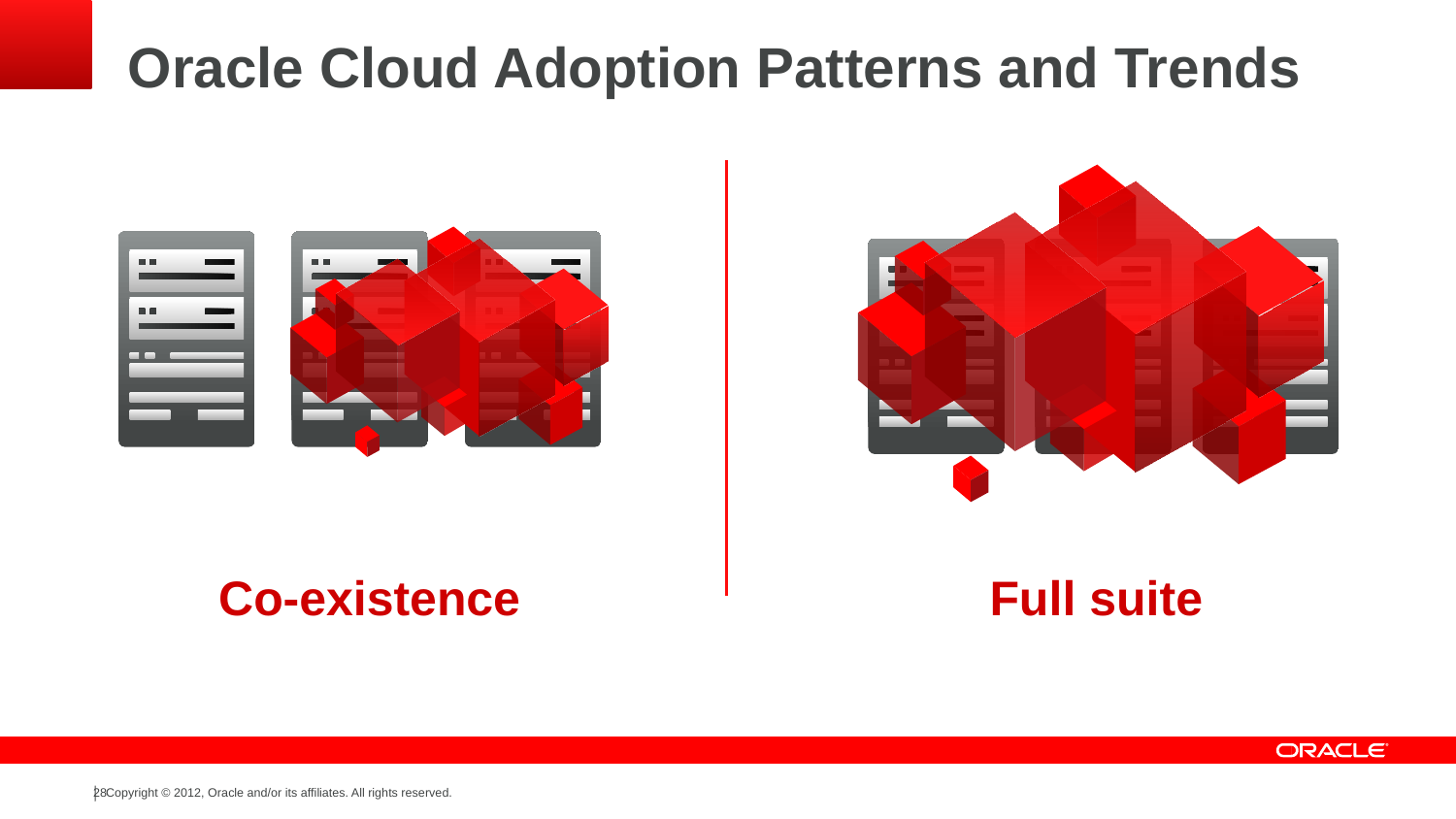

# Oracle Cloud Adoption Patterns and Trends

Co-existence
Full suite